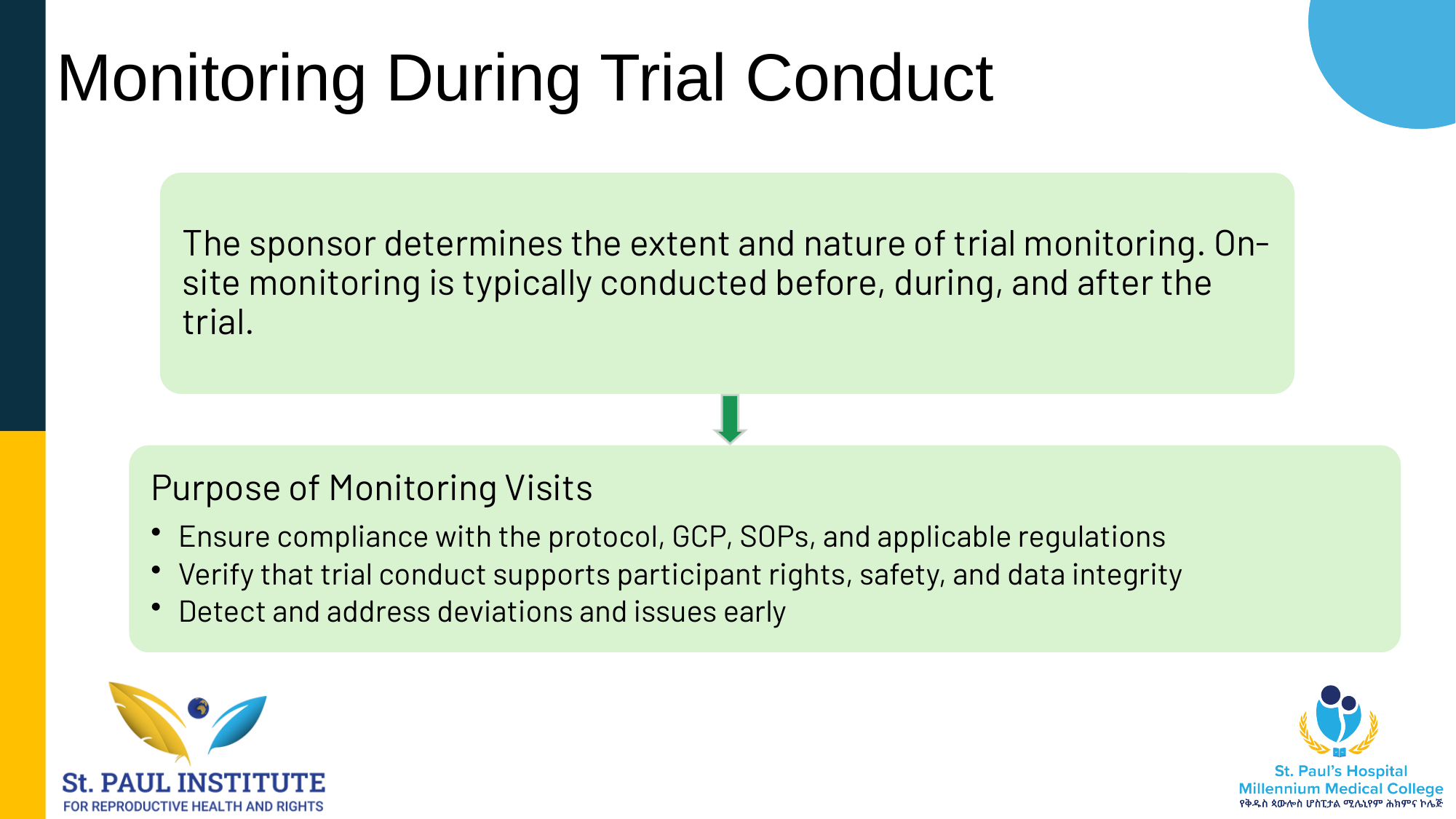

# Monitoring During Trial Conduct
The sponsor determines the extent and nature of trial monitoring. On-site monitoring is typically conducted before, during, and after the trial.
Purpose of Monitoring Visits
Ensure compliance with the protocol, GCP, SOPs, and applicable regulations
Verify that trial conduct supports participant rights, safety, and data integrity
Detect and address deviations and issues early